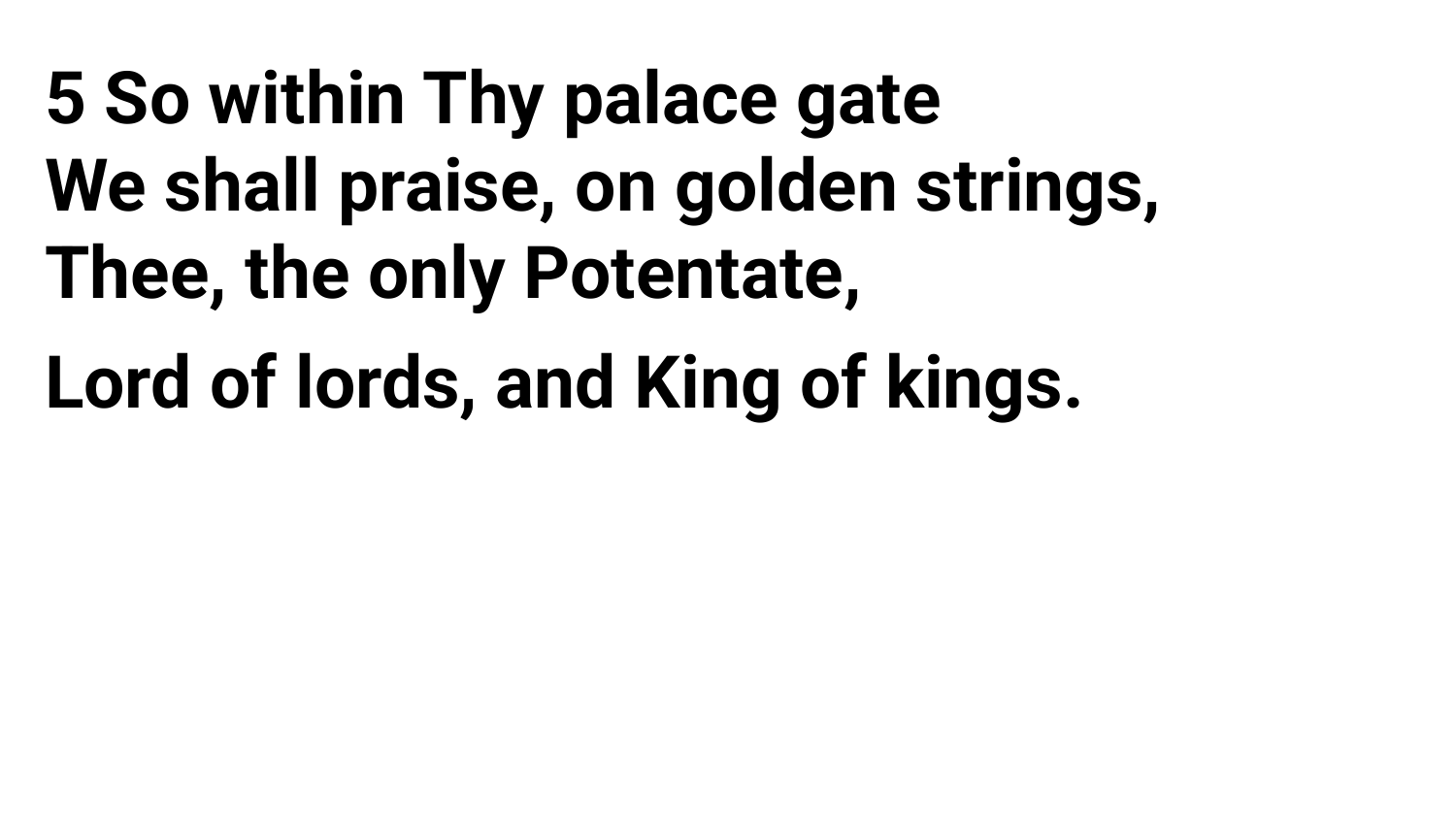

5 So within Thy palace gate
We shall praise, on golden strings,
Thee, the only Potentate,
Lord of lords, and King of kings.